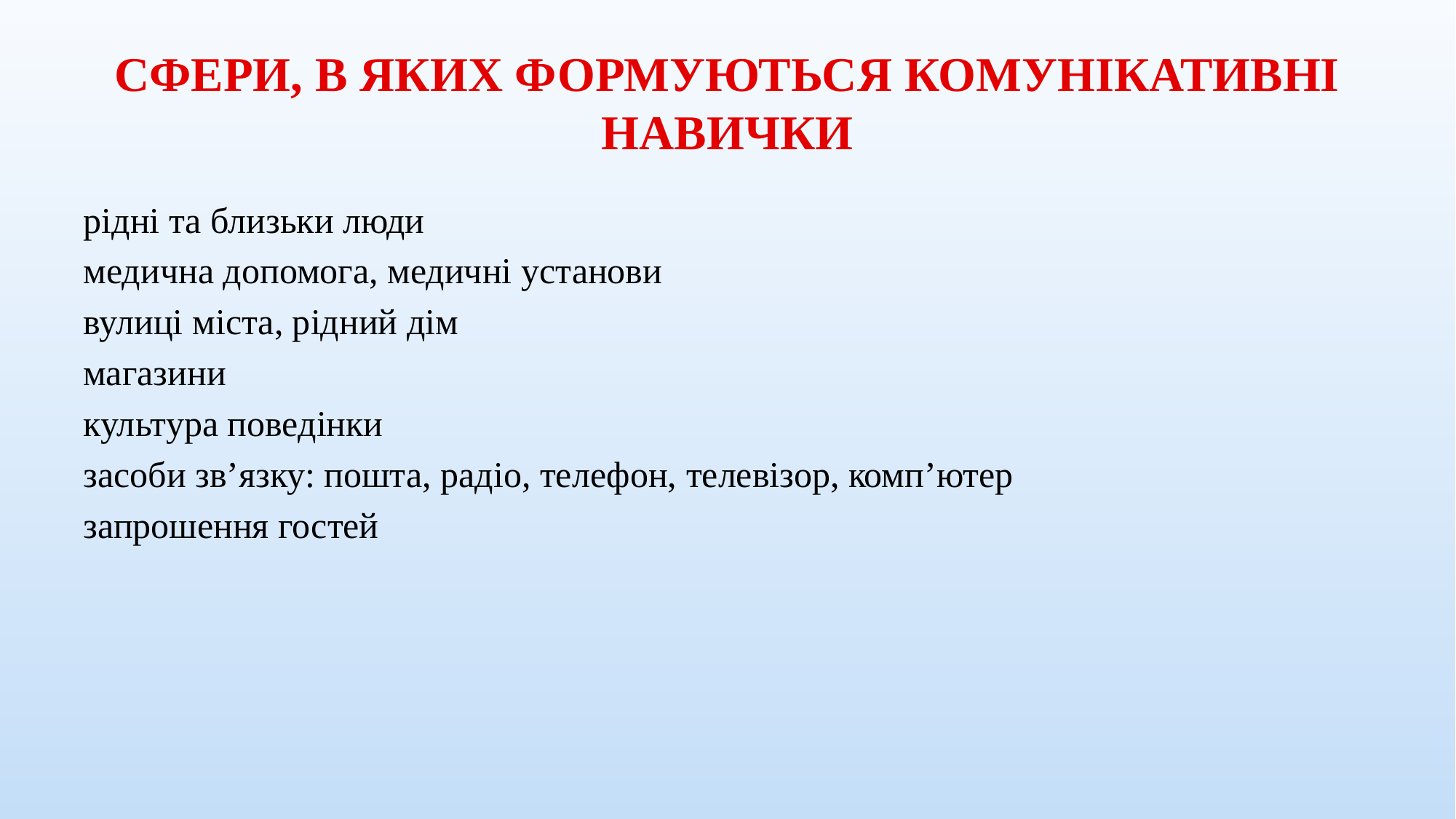

# СФЕРИ, В ЯКИХ ФОРМУЮТЬСЯ КОМУНІКАТИВНІ НАВИЧКИ
рідні та близьки люди
медична допомога, медичні установи
вулиці міста, рідний дім
магазини
культура поведінки
засоби зв’язку: пошта, радіо, телефон, телевізор, комп’ютер
запрошення гостей